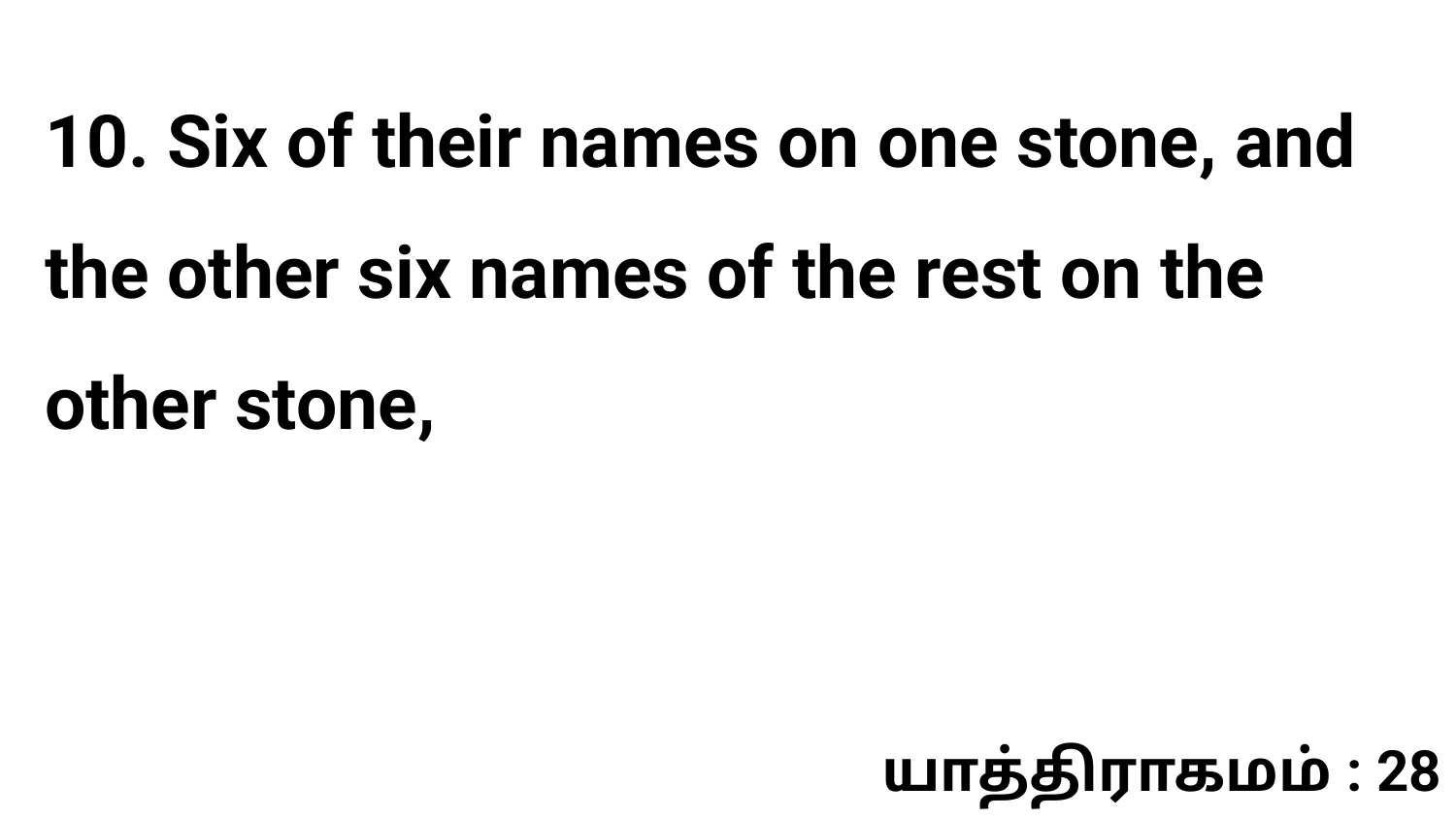

10. Six of their names on one stone, and the other six names of the rest on the other stone,
யாத்திராகமம் : 28